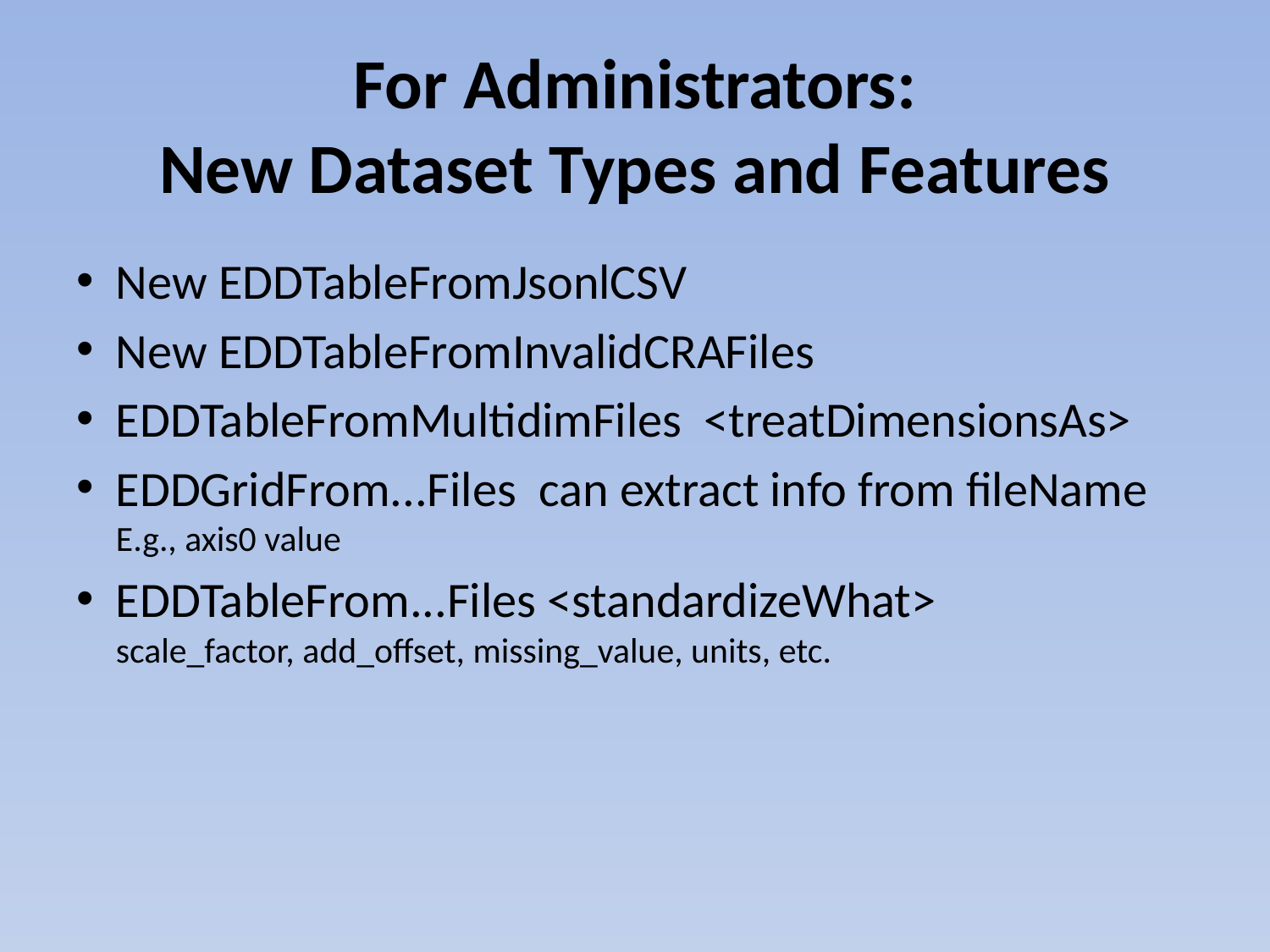

# For Administrators: New Dataset Types and Features
New EDDTableFromJsonlCSV
New EDDTableFromInvalidCRAFiles
EDDTableFromMultidimFiles  <treatDimensionsAs>
EDDGridFrom...Files  can extract info from fileName E.g., axis0 value
EDDTableFrom...Files <standardizeWhat>
scale_factor, add_offset, missing_value, units, etc.